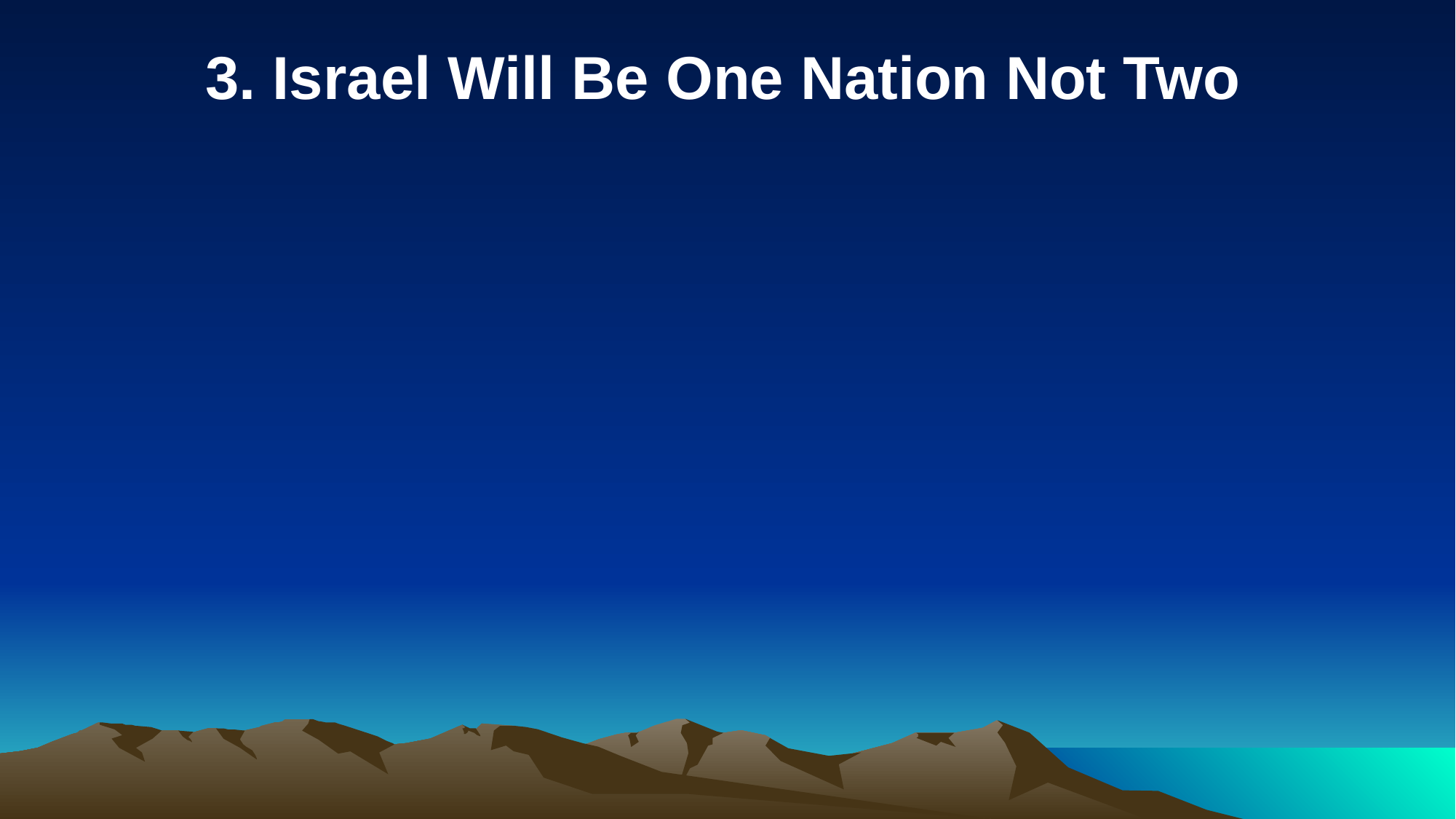

3. Israel Will Be One Nation Not Two